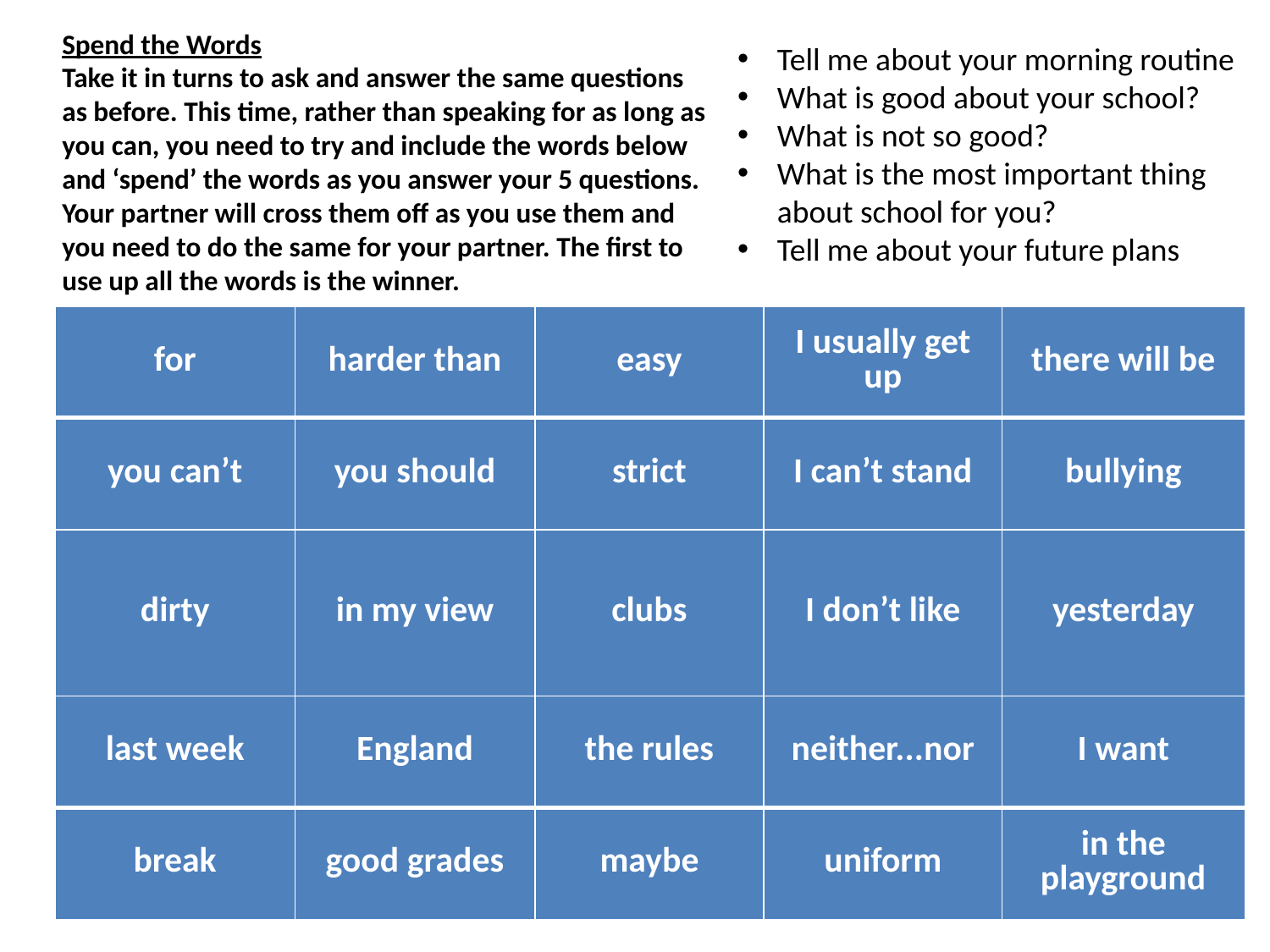

Spend the Words
Take it in turns to ask and answer the same questions as before. This time, rather than speaking for as long as you can, you need to try and include the words below and ‘spend’ the words as you answer your 5 questions. Your partner will cross them off as you use them and you need to do the same for your partner. The first to use up all the words is the winner.
Tell me about your morning routine
What is good about your school?
What is not so good?
What is the most important thing about school for you?
Tell me about your future plans
| for | harder than | easy | I usually get up | there will be |
| --- | --- | --- | --- | --- |
| you can’t | you should | strict | I can’t stand | bullying |
| dirty | in my view | clubs | I don’t like | yesterday |
| last week | England | the rules | neither...nor | I want |
| break | good grades | maybe | uniform | in the playground |